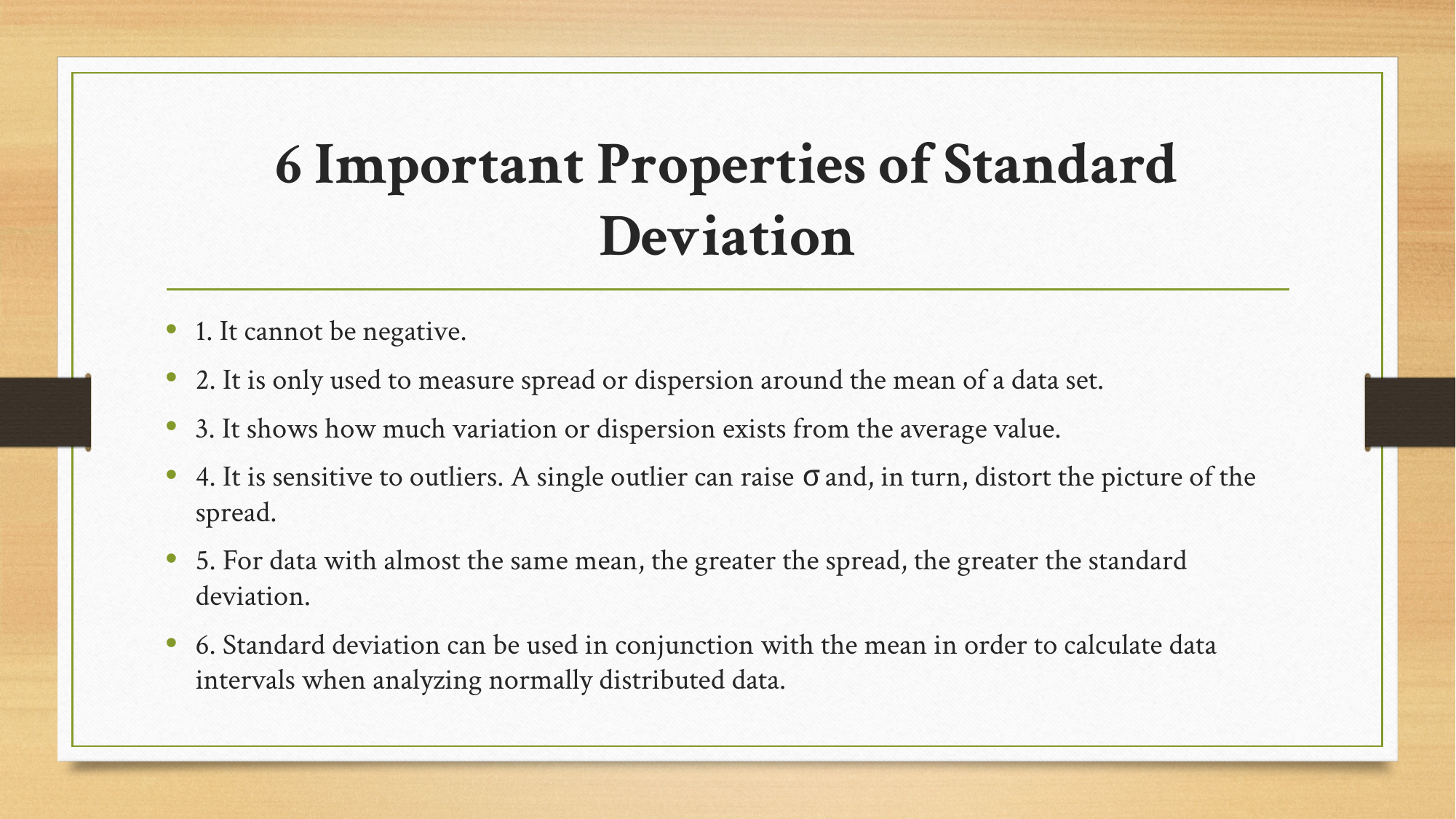

# 6 Important Properties of Standard Deviation
1. It cannot be negative.
2. It is only used to measure spread or dispersion around the mean of a data set.
3. It shows how much variation or dispersion exists from the average value.
4. It is sensitive to outliers. A single outlier can raise σ and, in turn, distort the picture of the spread.
5. For data with almost the same mean, the greater the spread, the greater the standard deviation.
6. Standard deviation can be used in conjunction with the mean in order to calculate data intervals when analyzing normally distributed data.